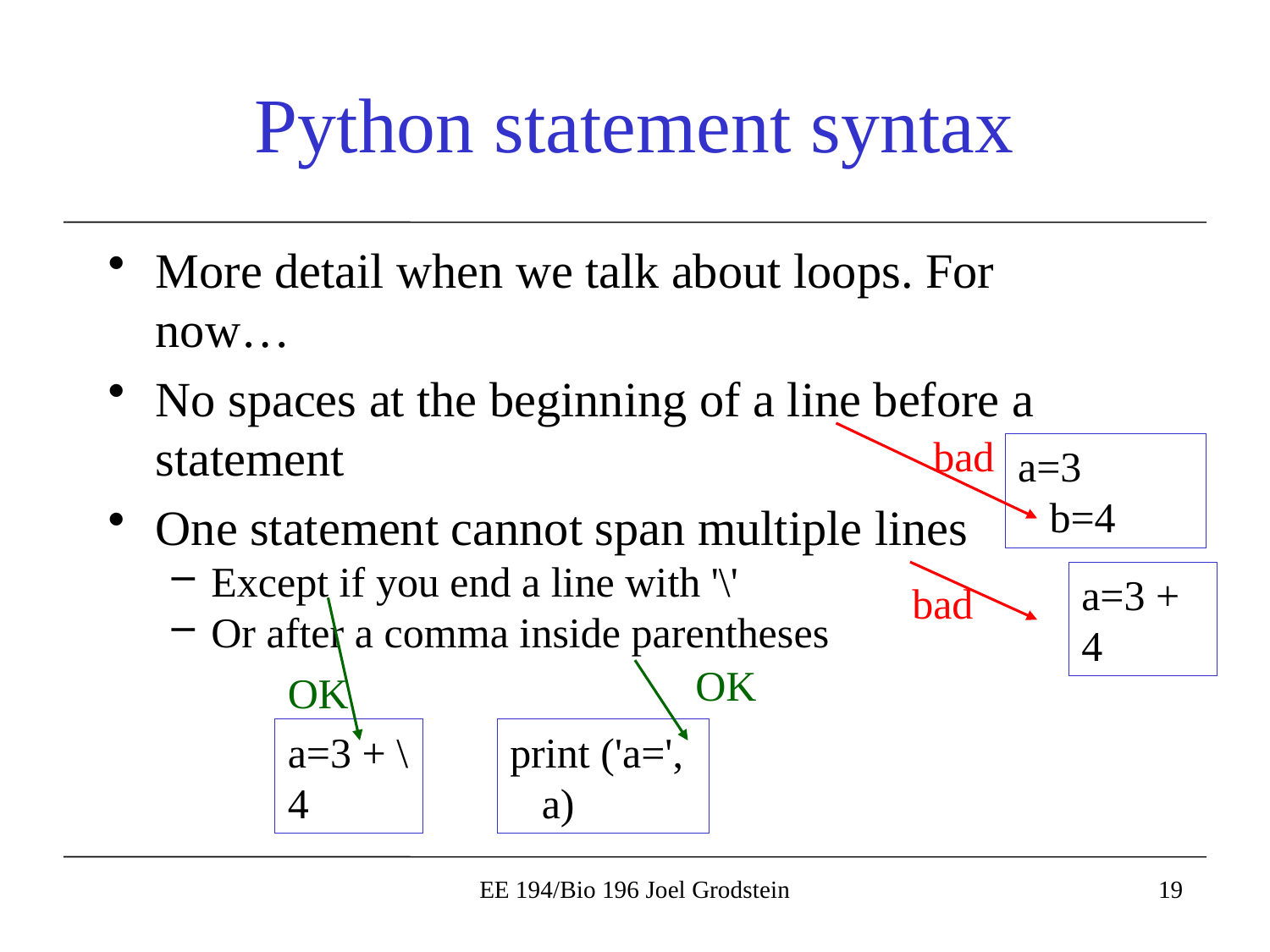

# Python statement syntax
More detail when we talk about loops. For now…
No spaces at the beginning of a line before a statement
One statement cannot span multiple lines
Except if you end a line with '\'
Or after a comma inside parentheses

bad
a=3
   b=4
a=3 +
4
bad
OK
OK
a=3 + \
4
print ('a=',
   a)
EE 194/Bio 196 Joel Grodstein